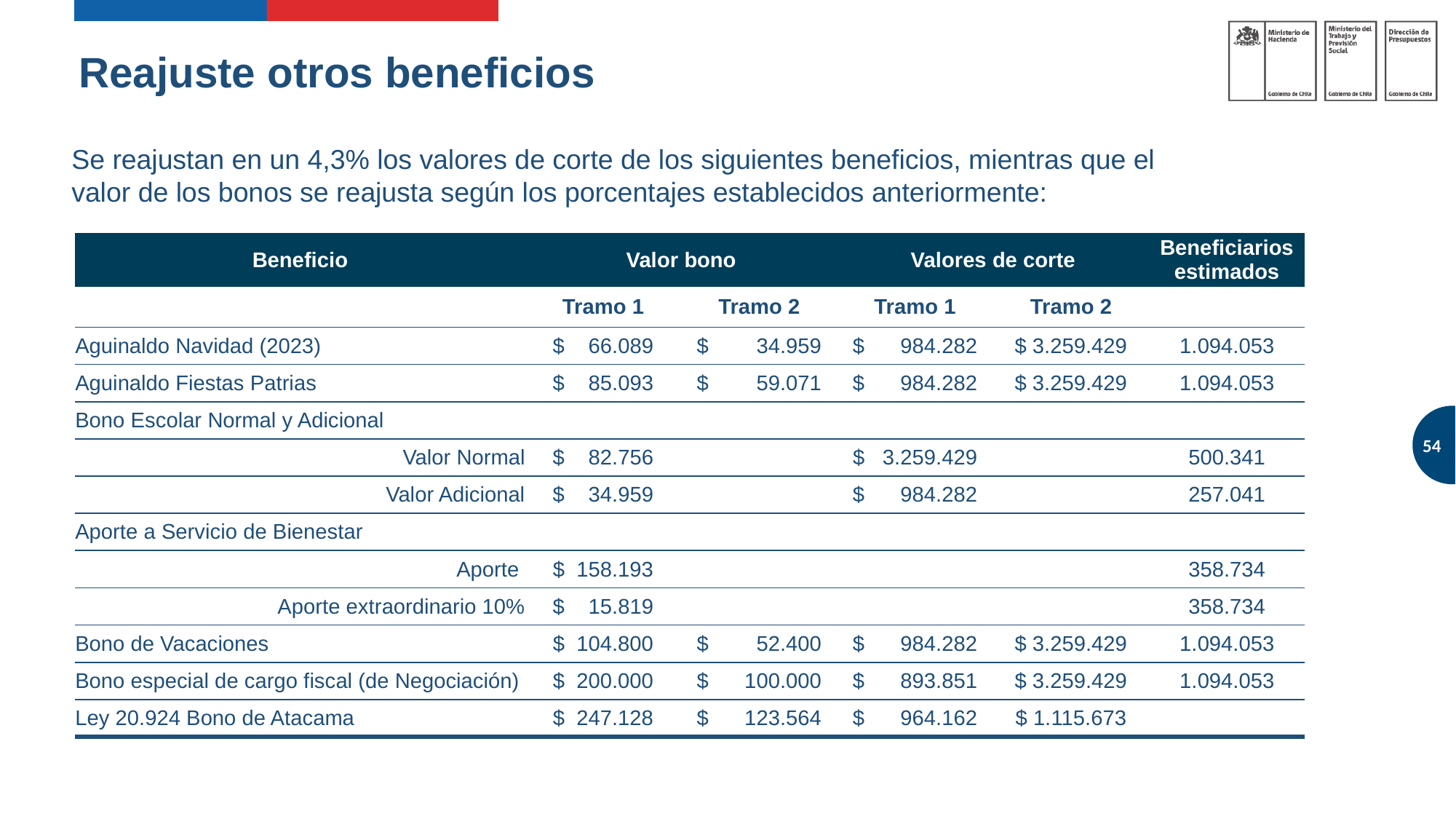

Reajuste otros beneficios
Se reajustan en un 4,3% los valores de corte de los siguientes beneficios, mientras que el valor de los bonos se reajusta según los porcentajes establecidos anteriormente:
| Beneficio | Valor bono |  | Valores de corte |  | Beneficiarios estimados |
| --- | --- | --- | --- | --- | --- |
|  | Tramo 1 | Tramo 2 | Tramo 1 | Tramo 2 |  |
| Aguinaldo Navidad (2023) | $    66.089 | $        34.959 | $      984.282 | $ 3.259.429 | 1.094.053 |
| Aguinaldo Fiestas Patrias | $    85.093 | $        59.071 | $      984.282 | $ 3.259.429 | 1.094.053 |
| Bono Escolar Normal y Adicional |  |  |  |  |  |
| Valor Normal | $    82.756 |  | $   3.259.429 |  | 500.341 |
| Valor Adicional | $    34.959 |  | $      984.282 |  | 257.041 |
| Aporte a Servicio de Bienestar |  |  |  |  |  |
| Aporte | $  158.193 |  |  |  | 358.734 |
| Aporte extraordinario 10% | $    15.819 |  |  |  | 358.734 |
| Bono de Vacaciones | $  104.800 | $        52.400 | $      984.282 | $ 3.259.429 | 1.094.053 |
| Bono especial de cargo fiscal (de Negociación) | $  200.000 | $      100.000 | $      893.851 | $ 3.259.429 | 1.094.053 |
| Ley 20.924 Bono de Atacama | $  247.128 | $      123.564 | $      964.162 | $ 1.115.673 |  |

54